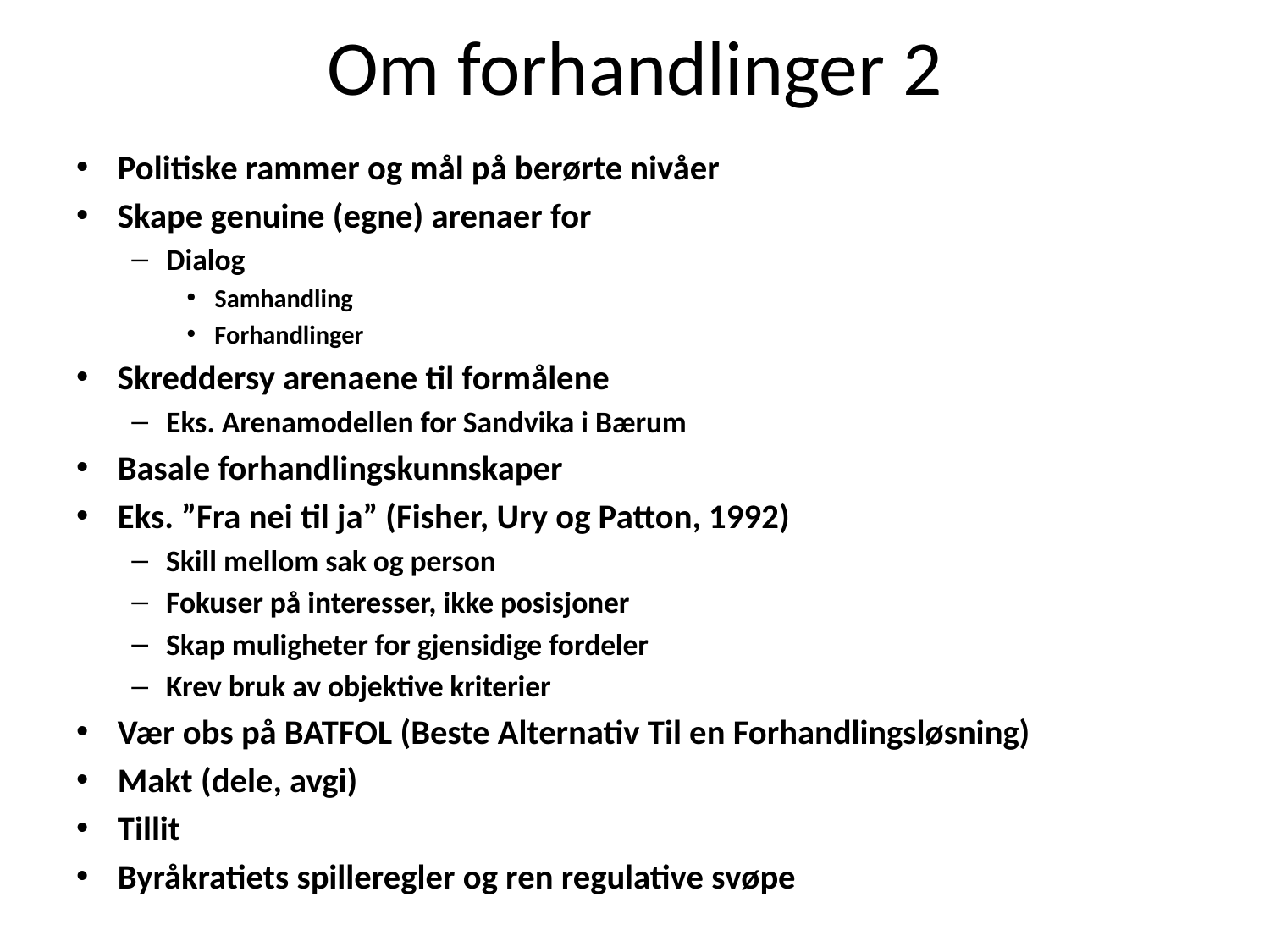

# Om forhandlinger 2
Politiske rammer og mål på berørte nivåer
Skape genuine (egne) arenaer for
Dialog
Samhandling
Forhandlinger
Skreddersy arenaene til formålene
Eks. Arenamodellen for Sandvika i Bærum
Basale forhandlingskunnskaper
Eks. ”Fra nei til ja” (Fisher, Ury og Patton, 1992)
Skill mellom sak og person
Fokuser på interesser, ikke posisjoner
Skap muligheter for gjensidige fordeler
Krev bruk av objektive kriterier
Vær obs på BATFOL (Beste Alternativ Til en Forhandlingsløsning)
Makt (dele, avgi)
Tillit
Byråkratiets spilleregler og ren regulative svøpe